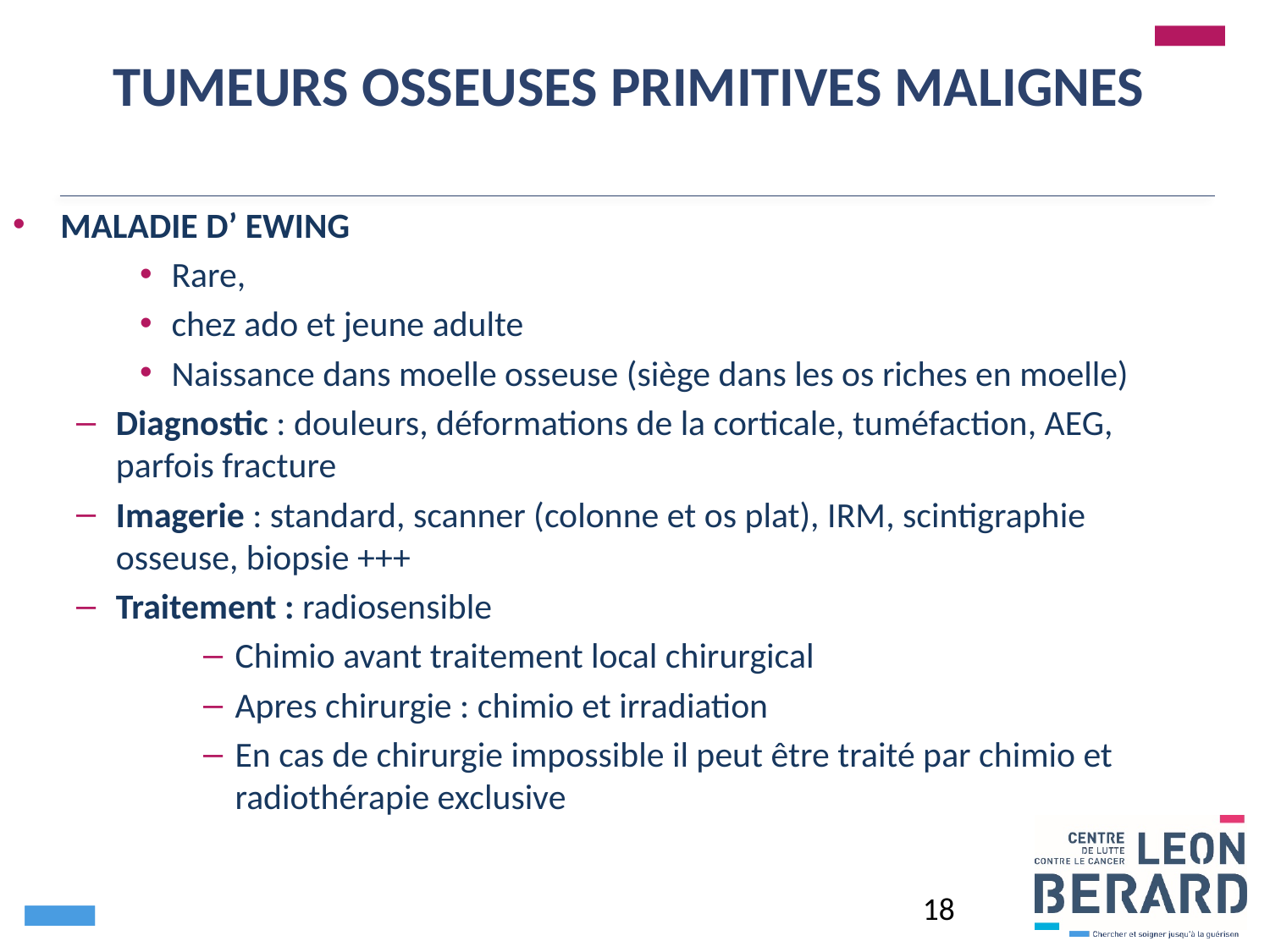

# Tumeurs osseuses primitives malignes
Maladie d’ Ewing
Rare,
chez ado et jeune adulte
Naissance dans moelle osseuse (siège dans les os riches en moelle)
Diagnostic : douleurs, déformations de la corticale, tuméfaction, AEG, parfois fracture
Imagerie : standard, scanner (colonne et os plat), IRM, scintigraphie osseuse, biopsie +++
Traitement : radiosensible
Chimio avant traitement local chirurgical
Apres chirurgie : chimio et irradiation
En cas de chirurgie impossible il peut être traité par chimio et radiothérapie exclusive

18